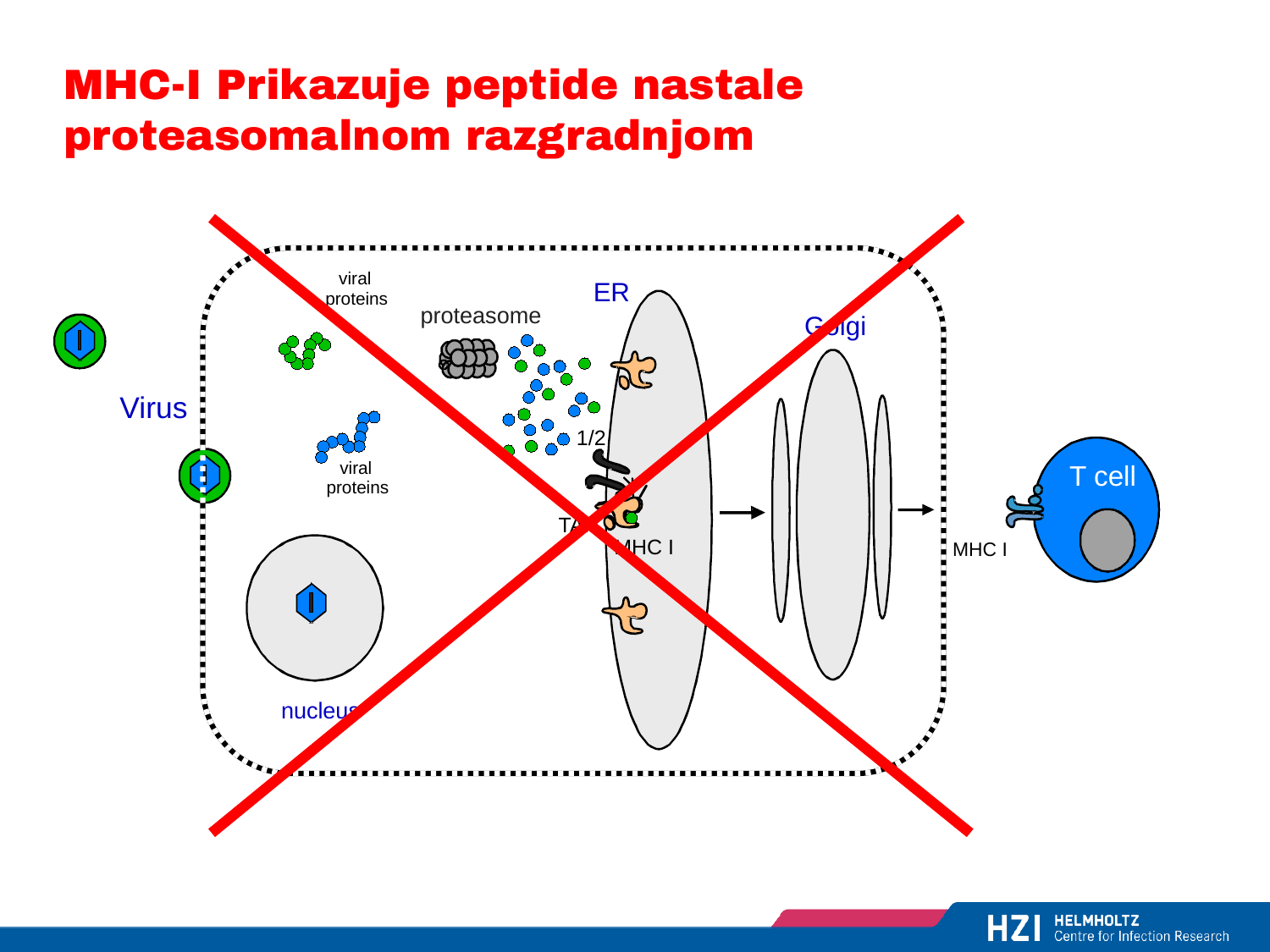

# MHC-I Prikazuje peptide nastale proteasomalnom razgradnjom

viral
proteins

viral
proteins
ER

proteasome

Golgi

Virus

1/2

T cell

TAP

MHC I

MHC I

nucleus